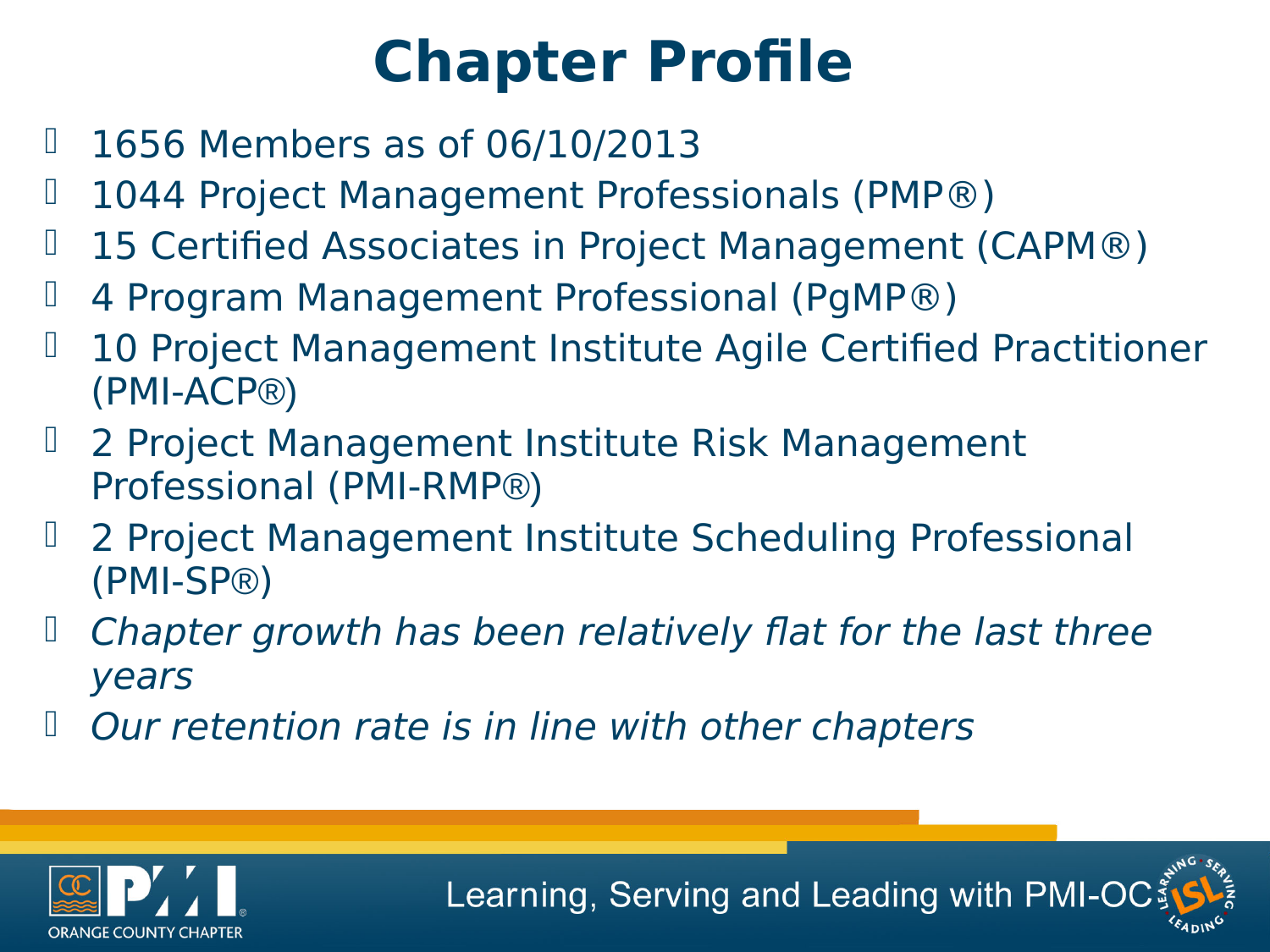

# Chapter Profile
1656 Members as of 06/10/2013
1044 Project Management Professionals (PMP®)
15 Certified Associates in Project Management (CAPM®)
4 Program Management Professional (PgMP®)
10 Project Management Institute Agile Certified Practitioner (PMI-ACP®)
2 Project Management Institute Risk Management Professional (PMI-RMP®)
2 Project Management Institute Scheduling Professional (PMI-SP®)
Chapter growth has been relatively flat for the last three years
Our retention rate is in line with other chapters